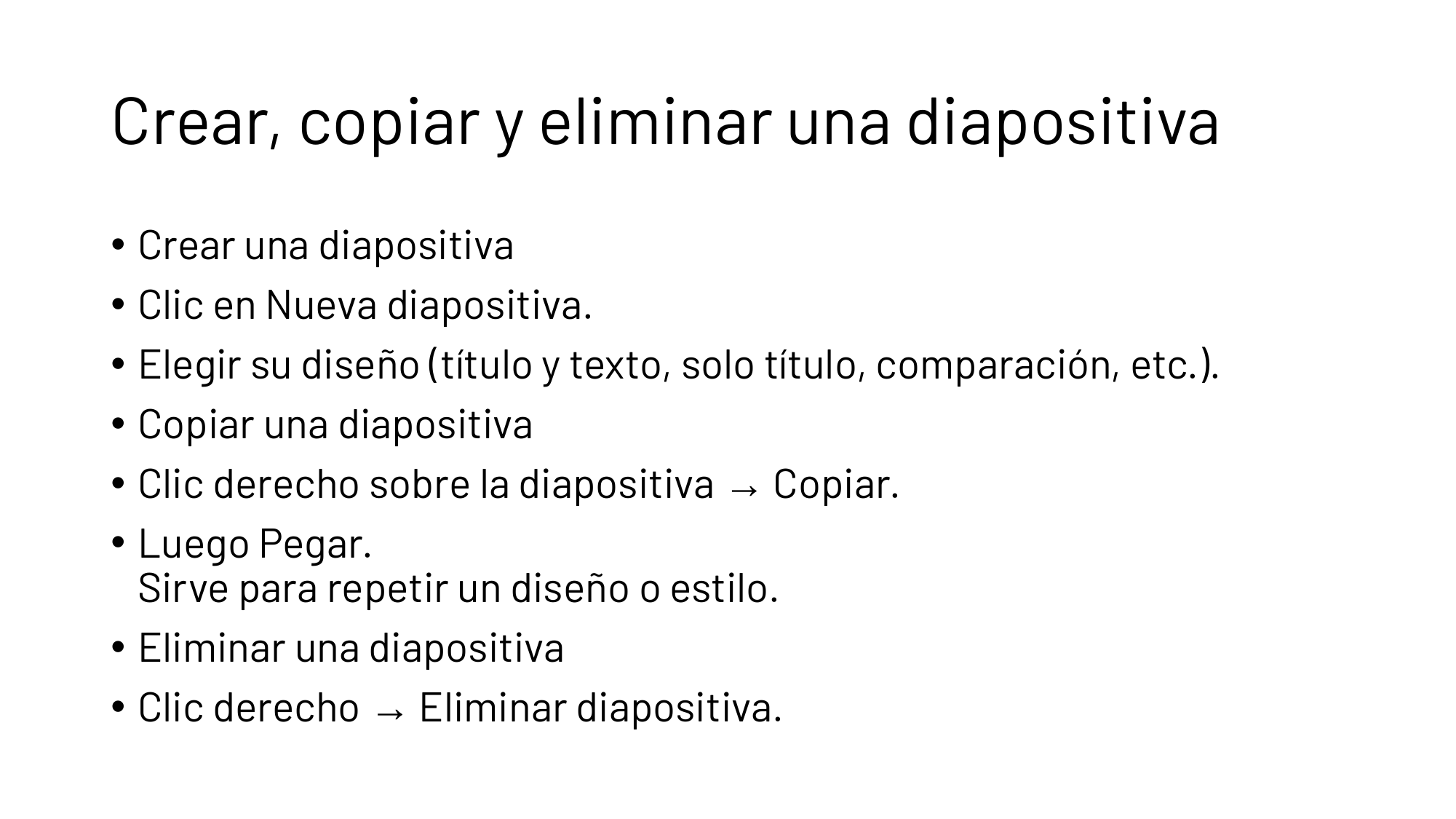

# Crear, copiar y eliminar una diapositiva
Crear una diapositiva
Clic en Nueva diapositiva.
Elegir su diseño (título y texto, solo título, comparación, etc.).
Copiar una diapositiva
Clic derecho sobre la diapositiva → Copiar.
Luego Pegar.
Sirve para repetir un diseño o estilo.
Eliminar una diapositiva
Clic derecho → Eliminar diapositiva.